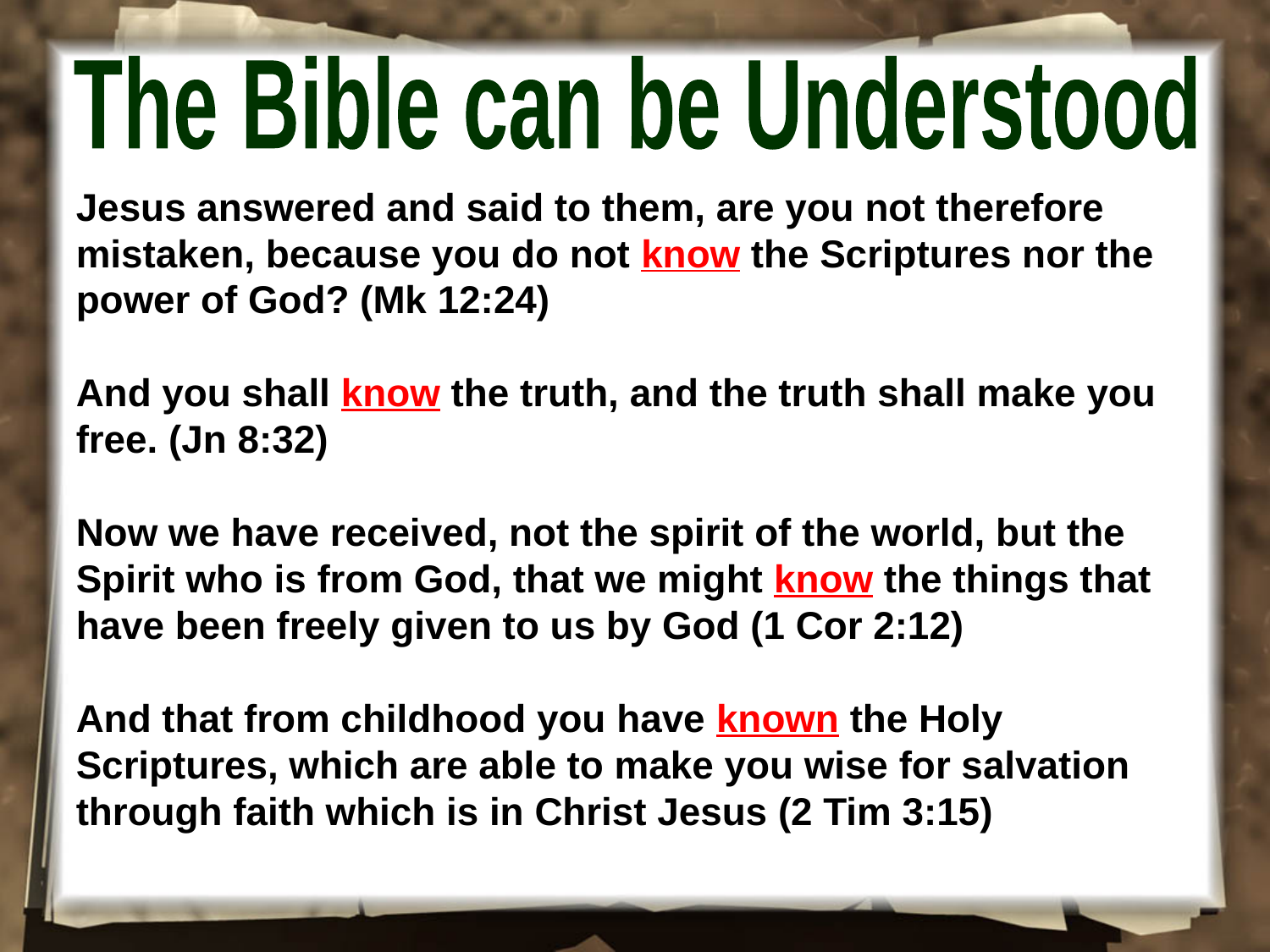

The Bible can be Understood
Jesus answered and said to them, are you not therefore mistaken, because you do not know the Scriptures nor the power of God? (Mk 12:24)

And you shall know the truth, and the truth shall make you free. (Jn 8:32)

Now we have received, not the spirit of the world, but the Spirit who is from God, that we might know the things that have been freely given to us by God (1 Cor 2:12)

And that from childhood you have known the Holy Scriptures, which are able to make you wise for salvation through faith which is in Christ Jesus (2 Tim 3:15)